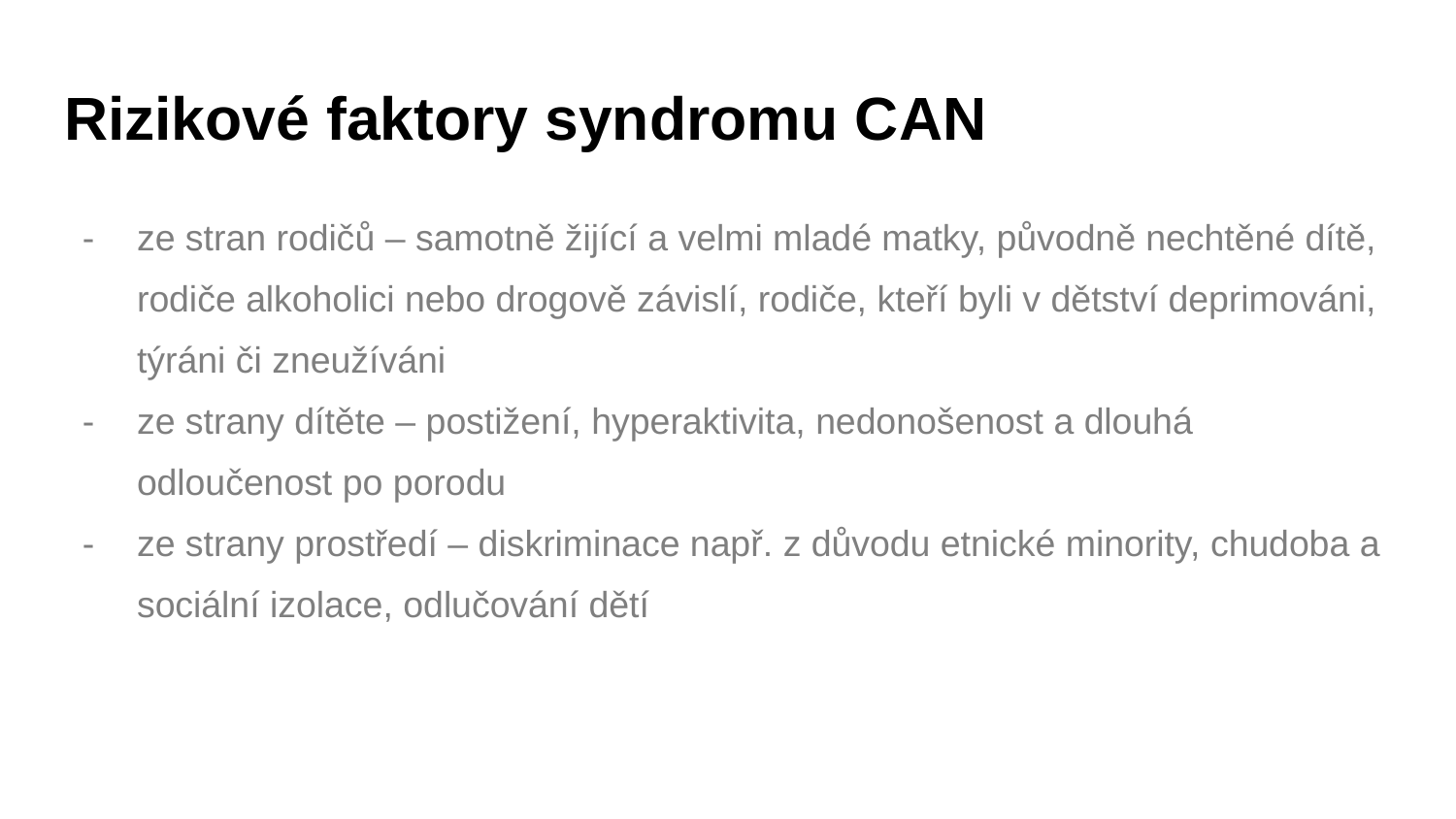

# Rizikové faktory syndromu CAN
ze stran rodičů – samotně žijící a velmi mladé matky, původně nechtěné dítě, rodiče alkoholici nebo drogově závislí, rodiče, kteří byli v dětství deprimováni, týráni či zneužíváni
ze strany dítěte – postižení, hyperaktivita, nedonošenost a dlouhá odloučenost po porodu
ze strany prostředí – diskriminace např. z důvodu etnické minority, chudoba a sociální izolace, odlučování dětí